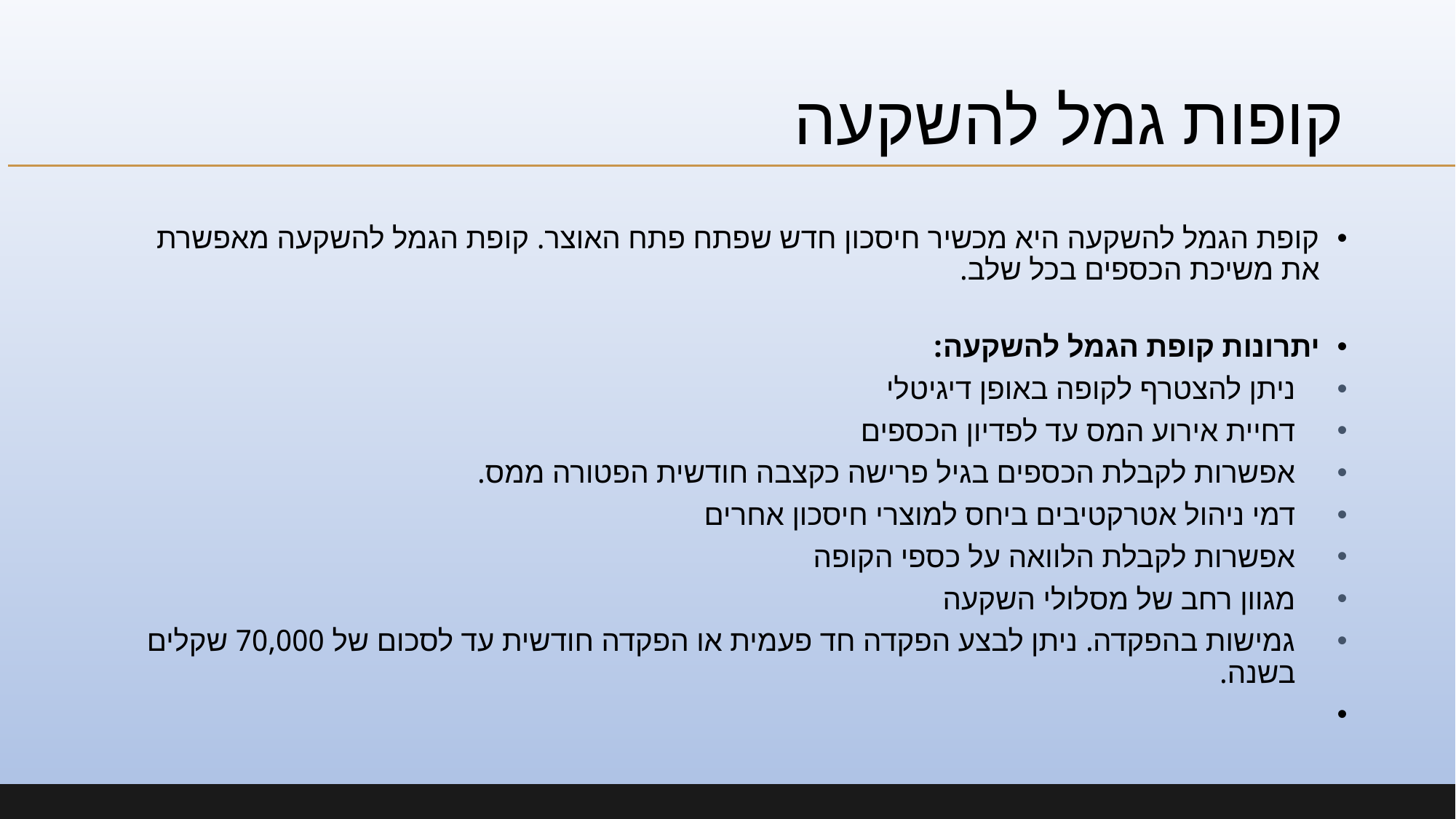

# קופות גמל להשקעה
קופת הגמל להשקעה היא מכשיר חיסכון חדש שפתח פתח האוצר. קופת הגמל להשקעה מאפשרת את משיכת הכספים בכל שלב.
יתרונות קופת הגמל להשקעה:
ניתן להצטרף לקופה באופן דיגיטלי
דחיית אירוע המס עד לפדיון הכספים
אפשרות לקבלת הכספים בגיל פרישה כקצבה חודשית הפטורה ממס.
דמי ניהול אטרקטיבים ביחס למוצרי חיסכון אחרים
אפשרות לקבלת הלוואה על כספי הקופה
מגוון רחב של מסלולי השקעה
גמישות בהפקדה. ניתן לבצע הפקדה חד פעמית או הפקדה חודשית עד לסכום של 70,000 שקלים בשנה.